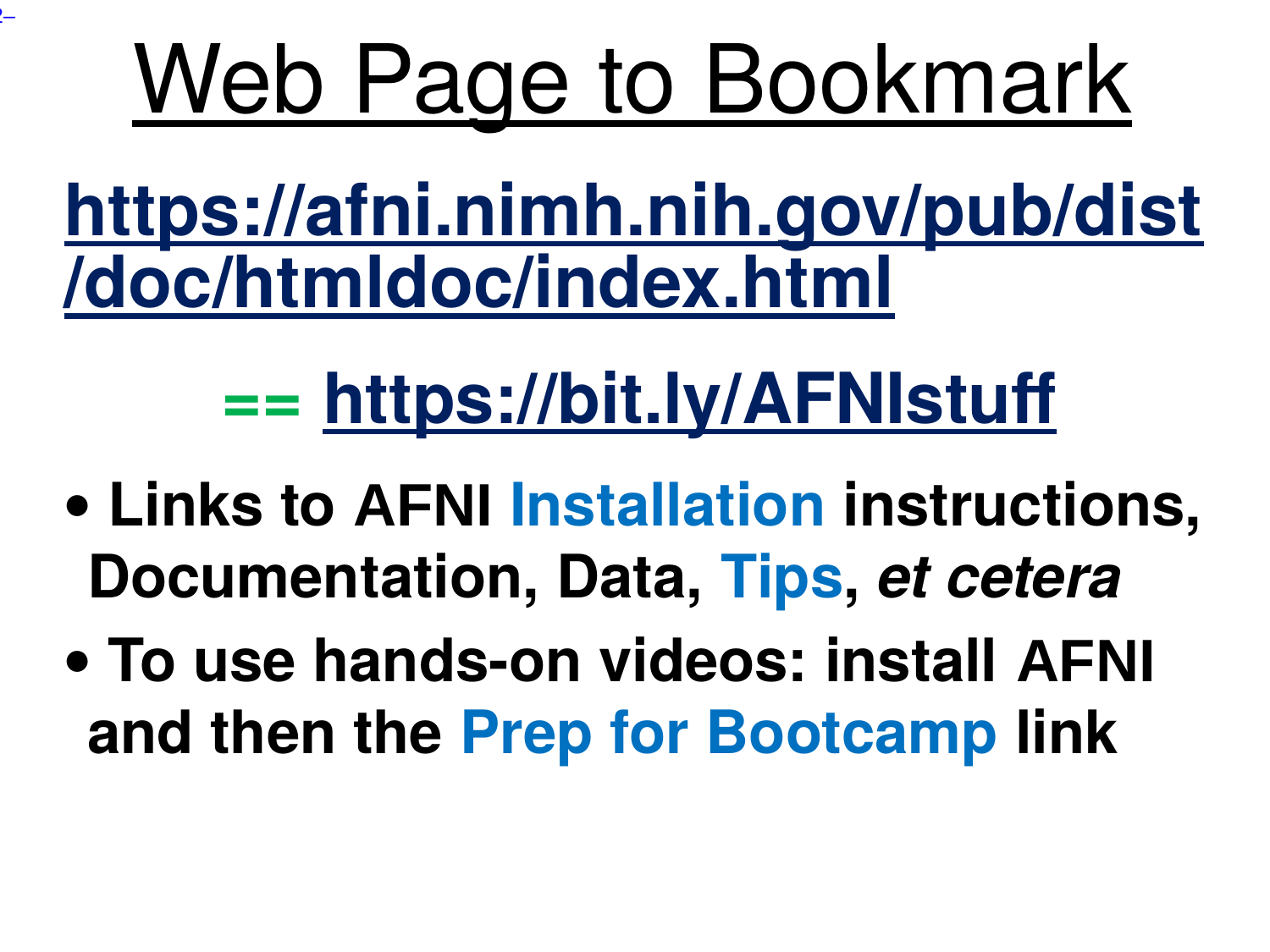

# Web Page to Bookmark
https://afni.nimh.nih.gov/pub/dist/doc/htmldoc/index.html
 == https://bit.ly/AFNIstuff
 Links to AFNI Installation instructions, Documentation, Data, Tips, et cetera
 To use hands-on videos: install AFNI and then the Prep for Bootcamp link